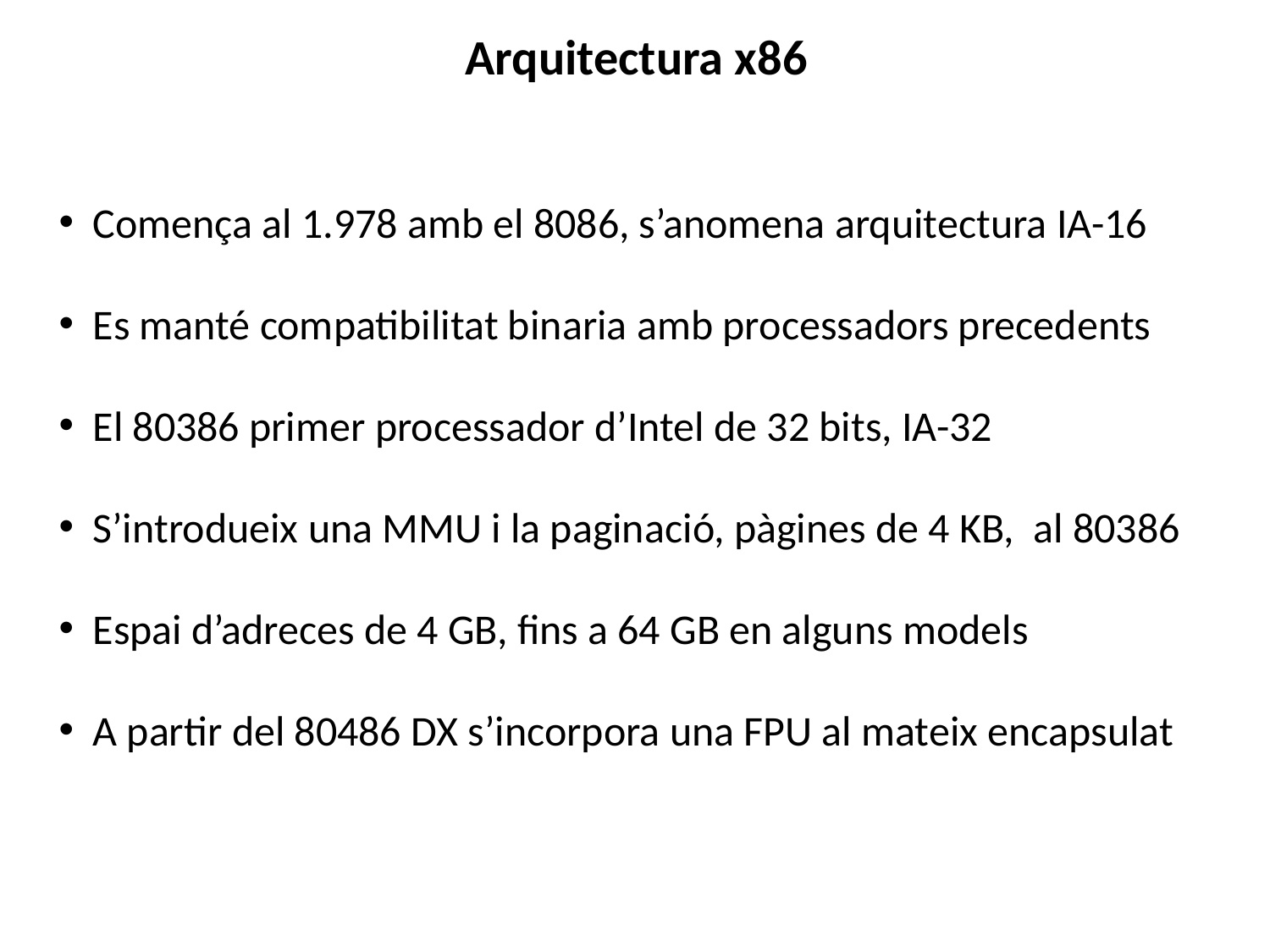

# Arquitectura x86
  Comença al 1.978 amb el 8086, s’anomena arquitectura IA-16

  Es manté compatibilitat binaria amb processadors precedents

  El 80386 primer processador d’Intel de 32 bits, IA-32

  S’introdueix una MMU i la paginació, pàgines de 4 KB,  al 80386

  Espai d’adreces de 4 GB, fins a 64 GB en alguns models

  A partir del 80486 DX s’incorpora una FPU al mateix encapsulat